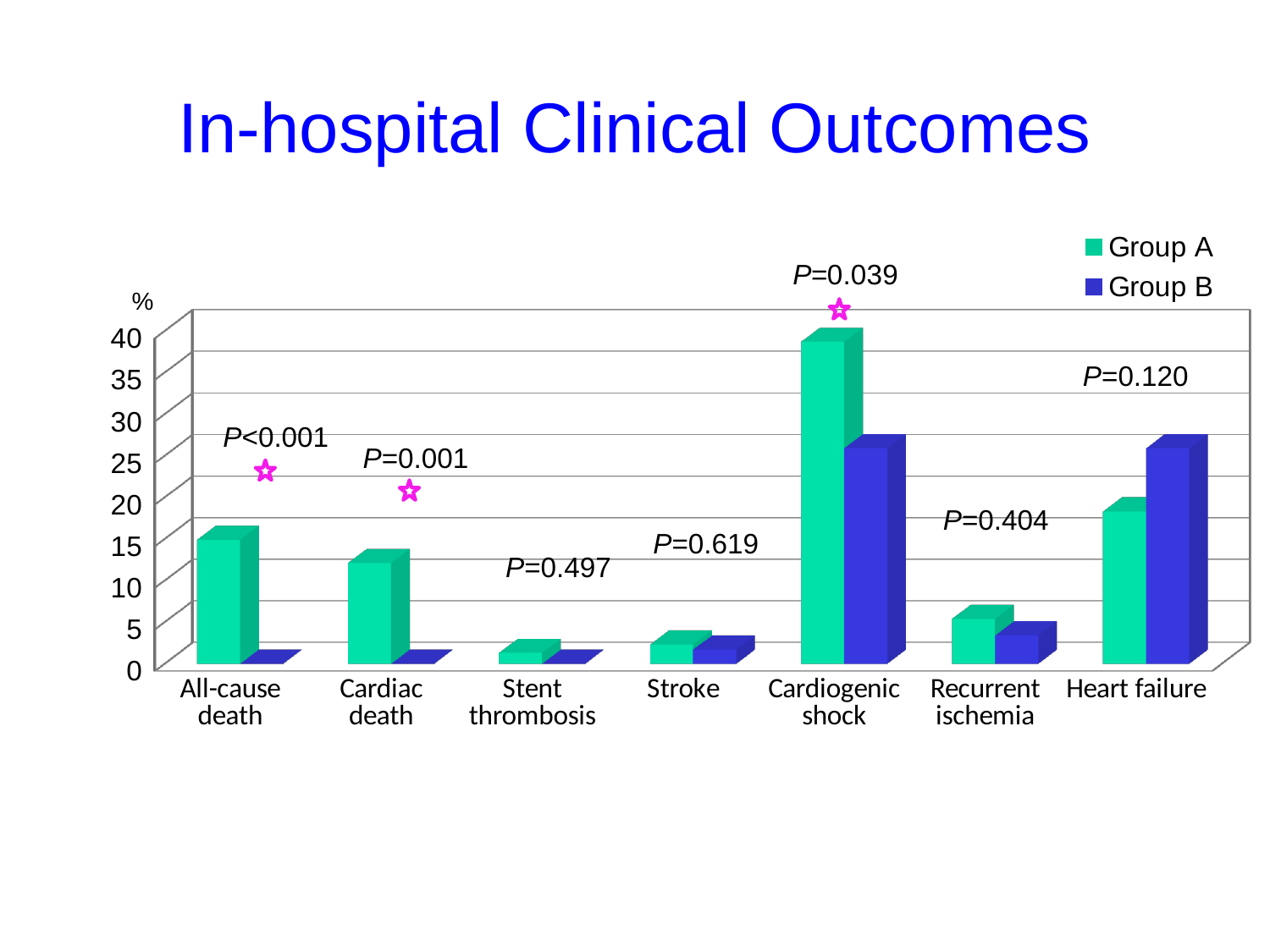

In-hospital Clinical Outcomes

[unsupported chart]

P=0.120
P<0.001
P=0.001

P=0.404
P=0.619
P=0.497